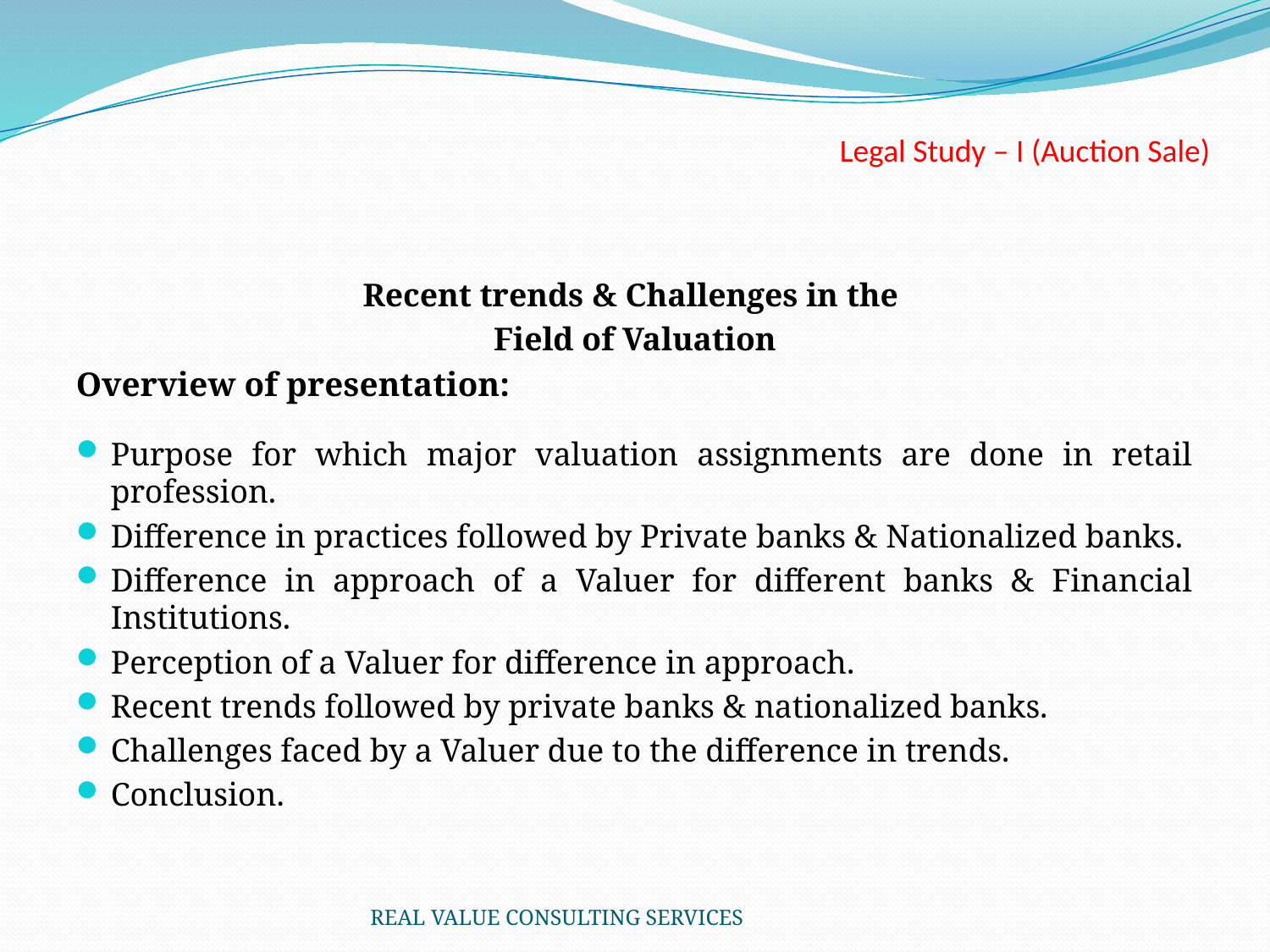

# Legal Study – I (Auction Sale)
Recent trends & Challenges in the
Field of Valuation
Overview of presentation:

Purpose for which major valuation assignments are done in retail profession.
Difference in practices followed by Private banks & Nationalized banks.
Difference in approach of a Valuer for different banks & Financial Institutions.
Perception of a Valuer for difference in approach.
Recent trends followed by private banks & nationalized banks.
Challenges faced by a Valuer due to the difference in trends.
Conclusion.

REAL VALUE CONSULTING SERVICES